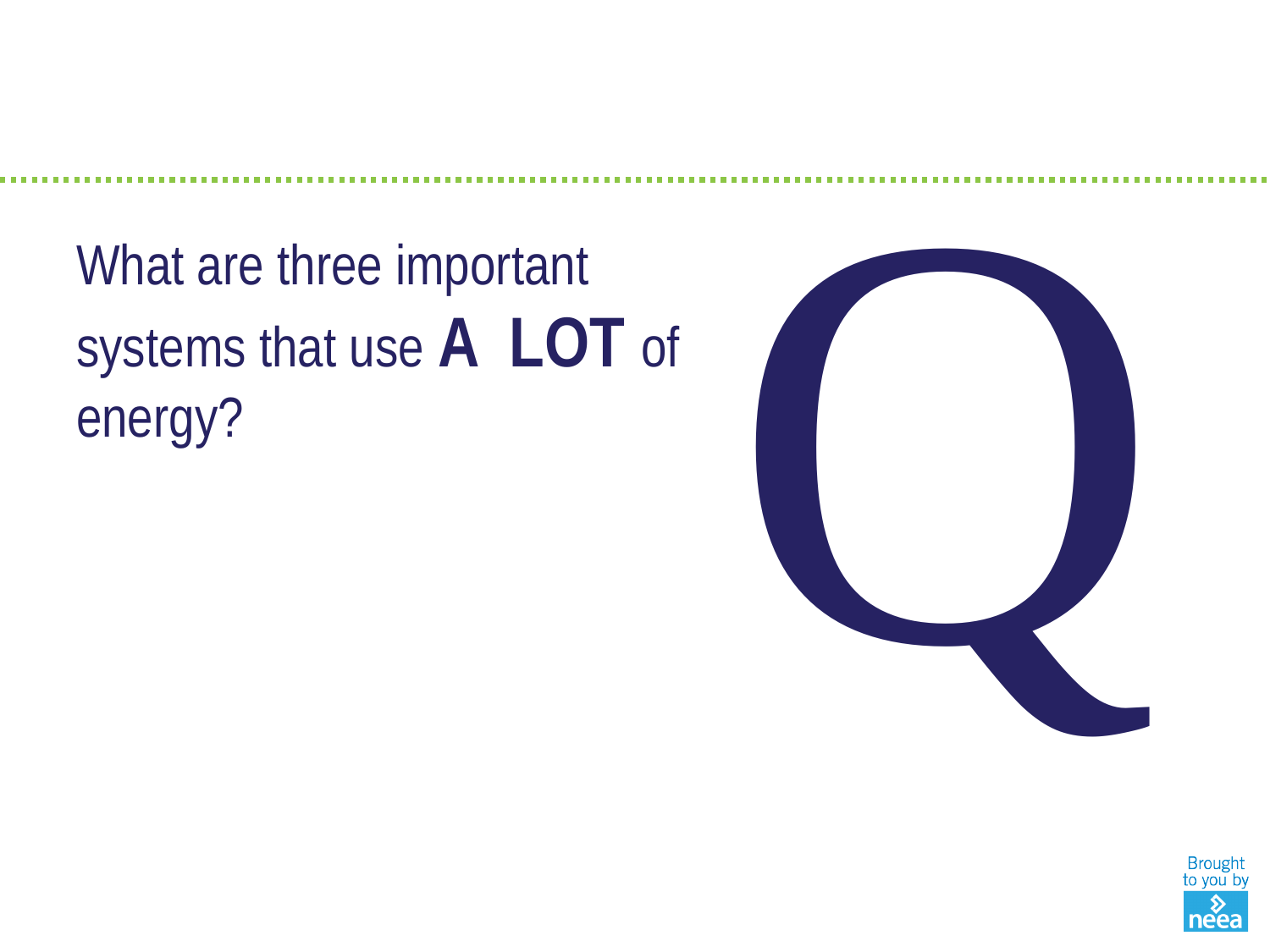

Q
What are three important systems that use A  LOT of energy?